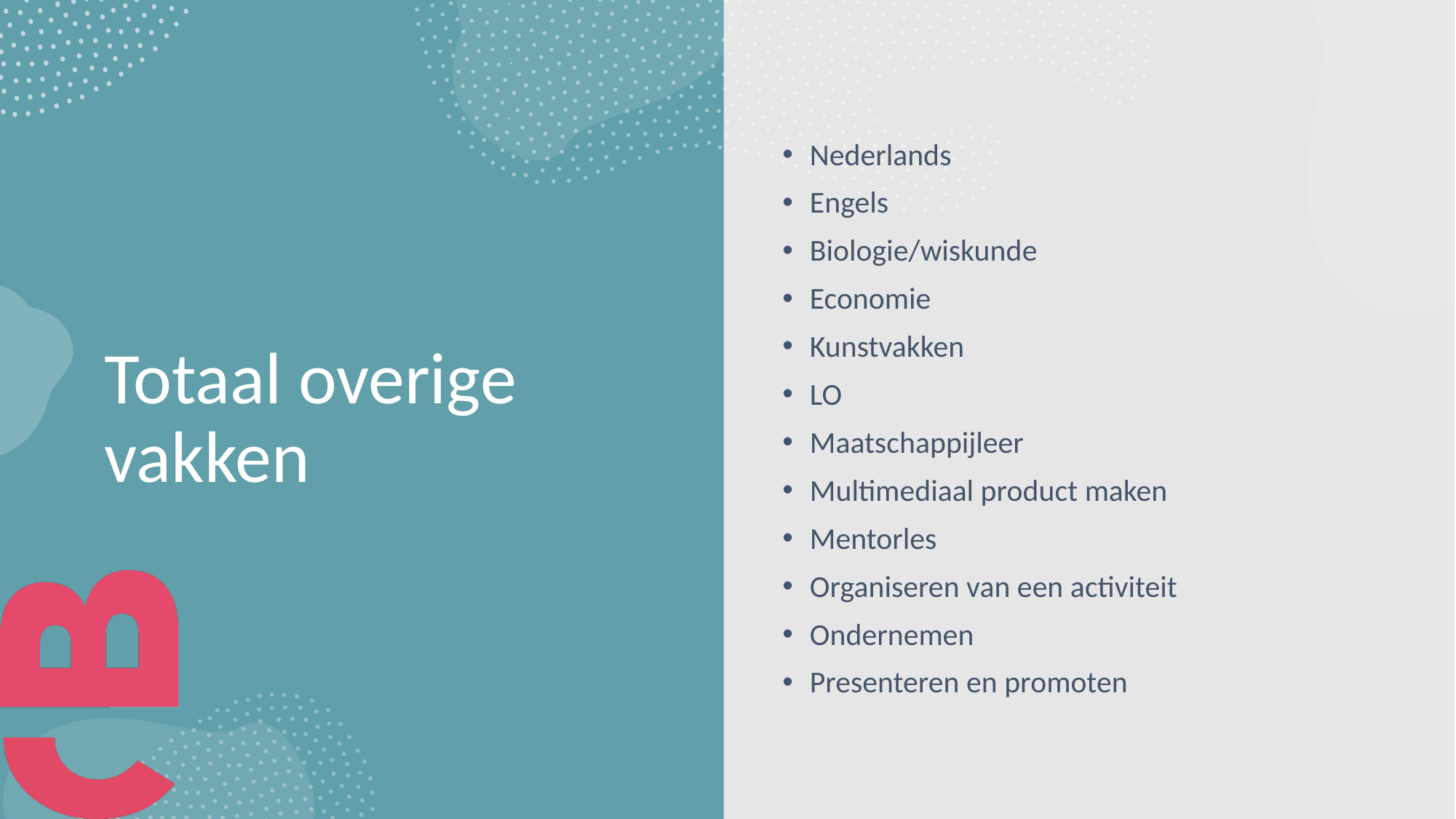

Nederlands
Engels
Biologie/wiskunde
Economie
Kunstvakken
LO
Maatschappijleer
Multimediaal product maken
Mentorles
Organiseren van een activiteit
Ondernemen
Presenteren en promoten
# Totaal overige vakken